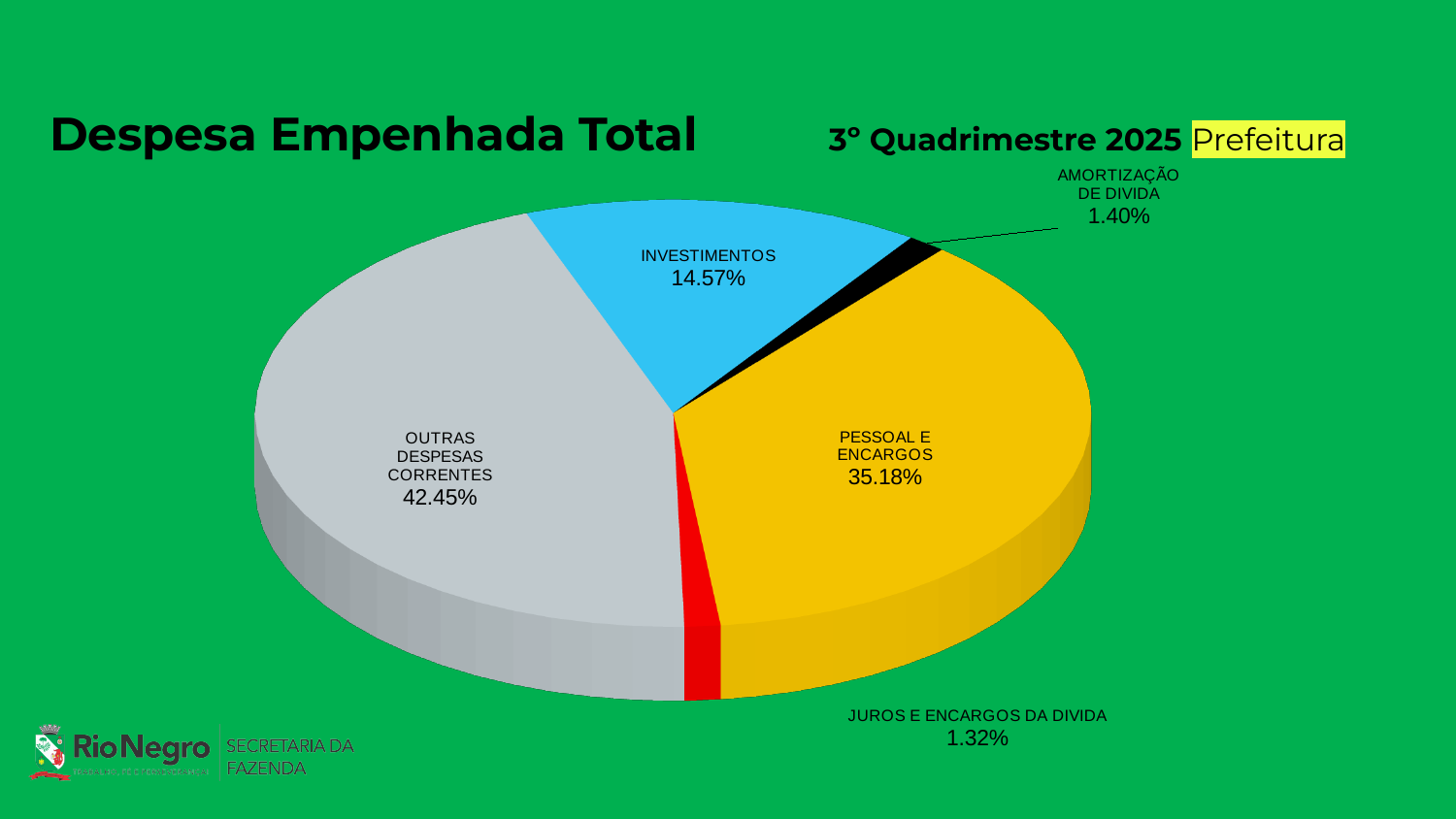

# Despesa Empenhada Total          3º Quadrimestre 2025 Prefeitura

[unsupported chart]

[unsupported chart]